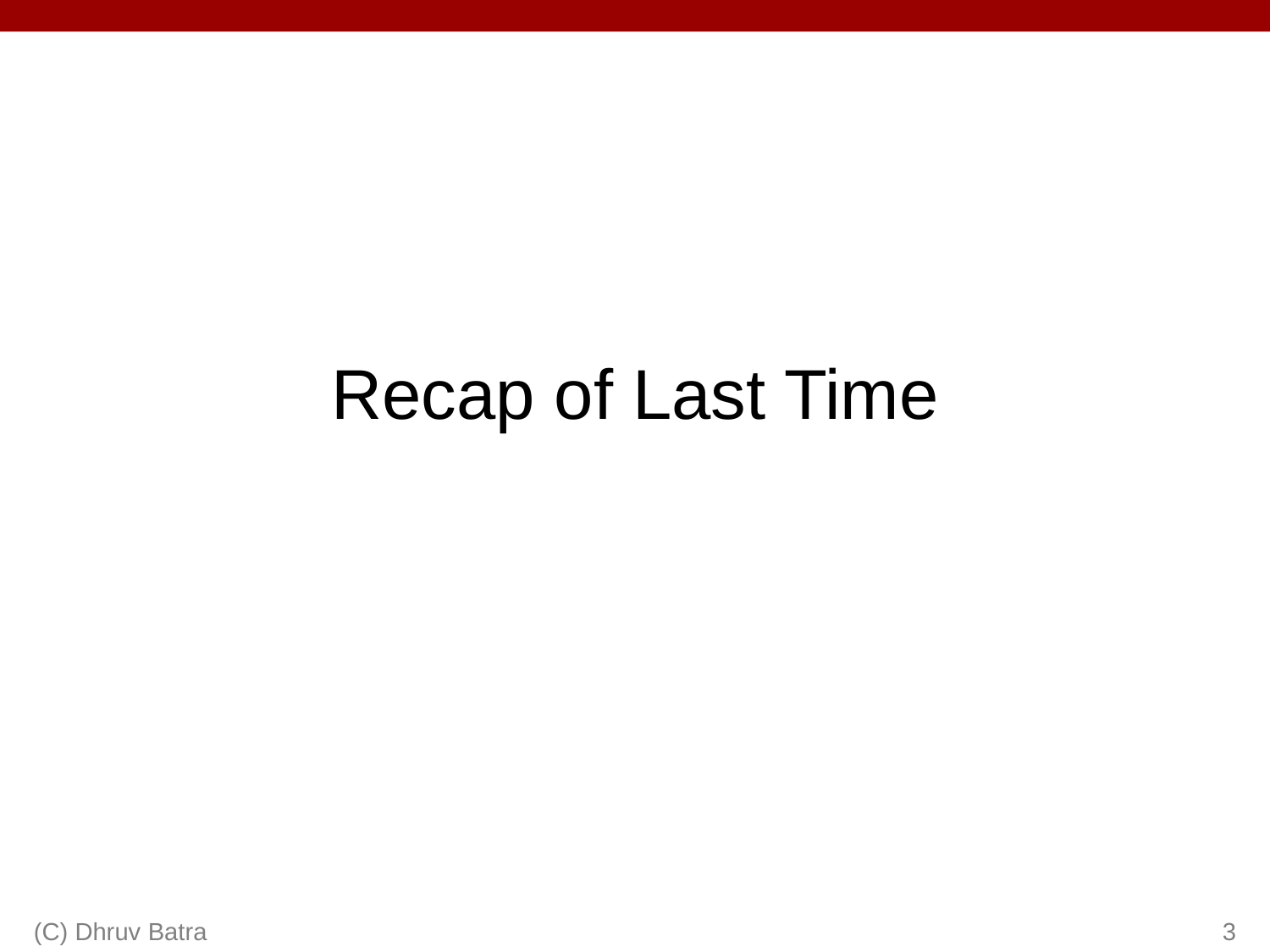

#

Recap of Last Time
(C) Dhruv Batra
3